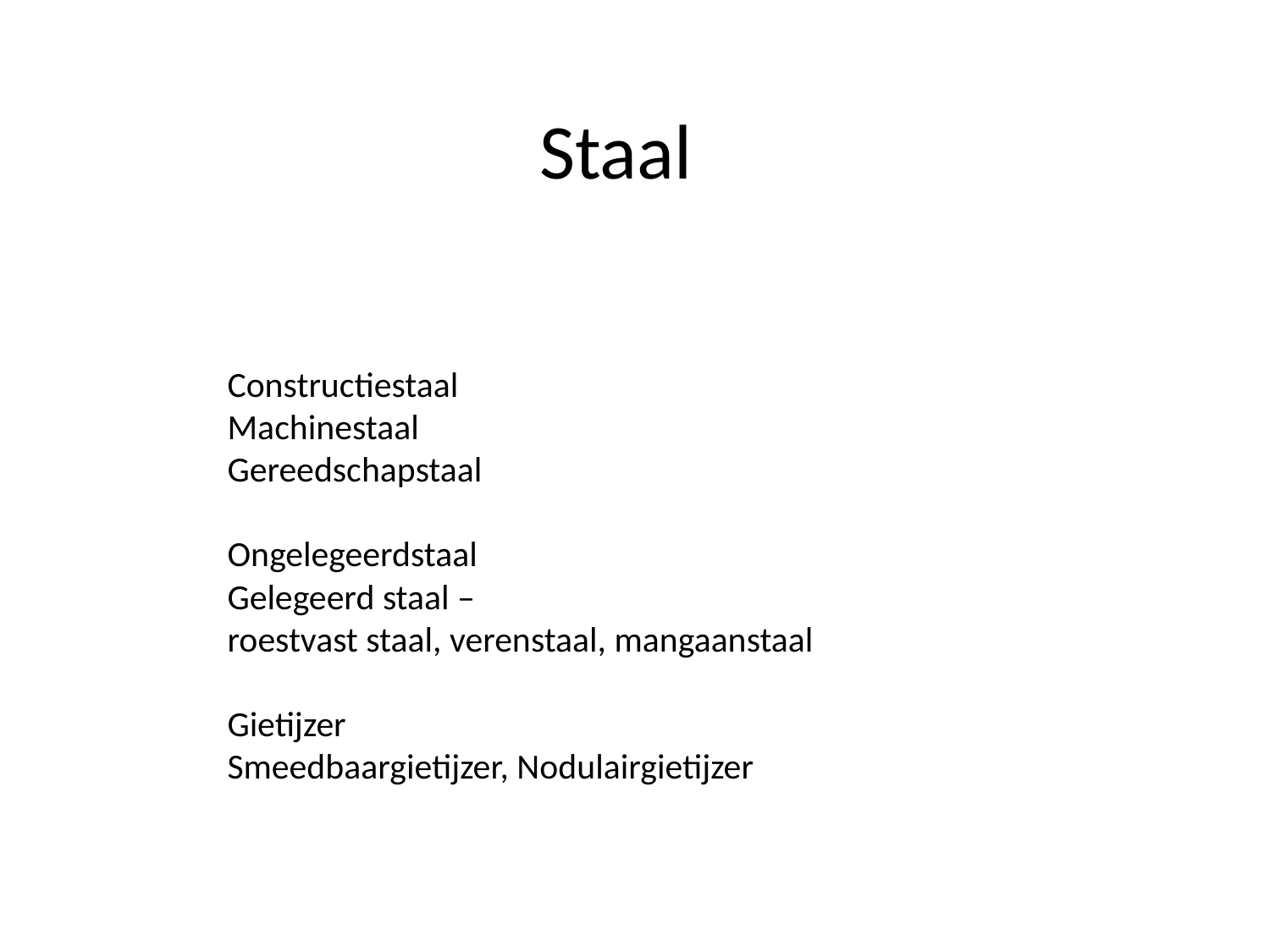

# Staal
Wat moet erin komen?
1Ferro en NON ferro  staal en gietijzer vervomen van metaal, harden verstevigen.
Staalsoorten en ploegscharen oplassen vlamspuiten.
Lijmen en lassen kunststoffen reparatie
Pakkingen en borgingen
2 Klinken en proplassen plaatwerk schooperen ipv galvaniseren of vuurverziken. Voor
Verven is h?
H3.6 is reinigen van machines

Constructiestaal
Machinestaal
Gereedschapstaal

Ongelegeerdstaal
Gelegeerd staal –
roestvast staal, verenstaal, mangaanstaal

Gietijzer
Smeedbaargietijzer, Nodulairgietijzer